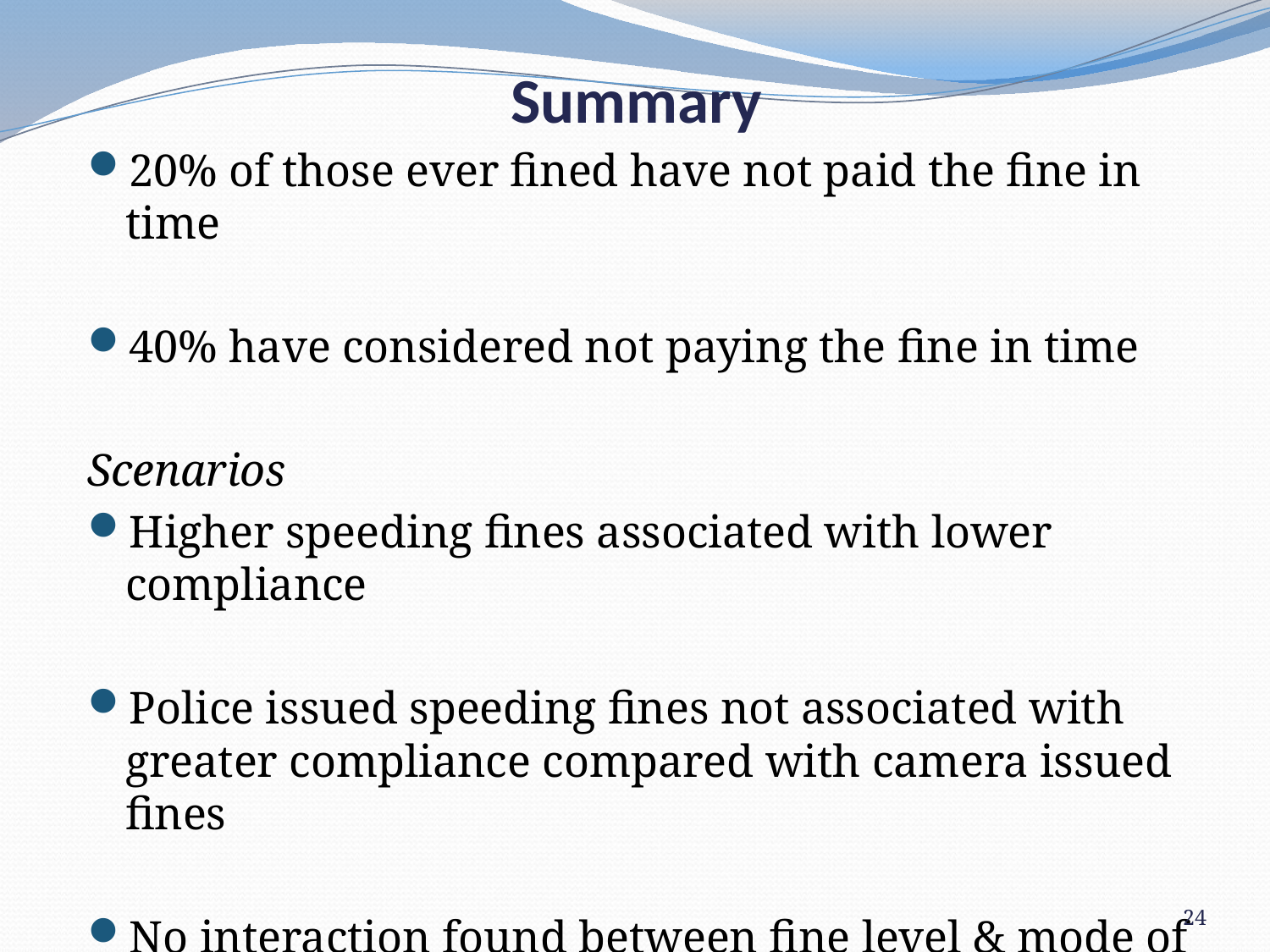

# Summary
20% of those ever fined have not paid the fine in time

40% have considered not paying the fine in time

Scenarios
Higher speeding fines associated with lower compliance

Police issued speeding fines not associated with greater compliance compared with camera issued fines

No interaction found between fine level & mode of detection

24